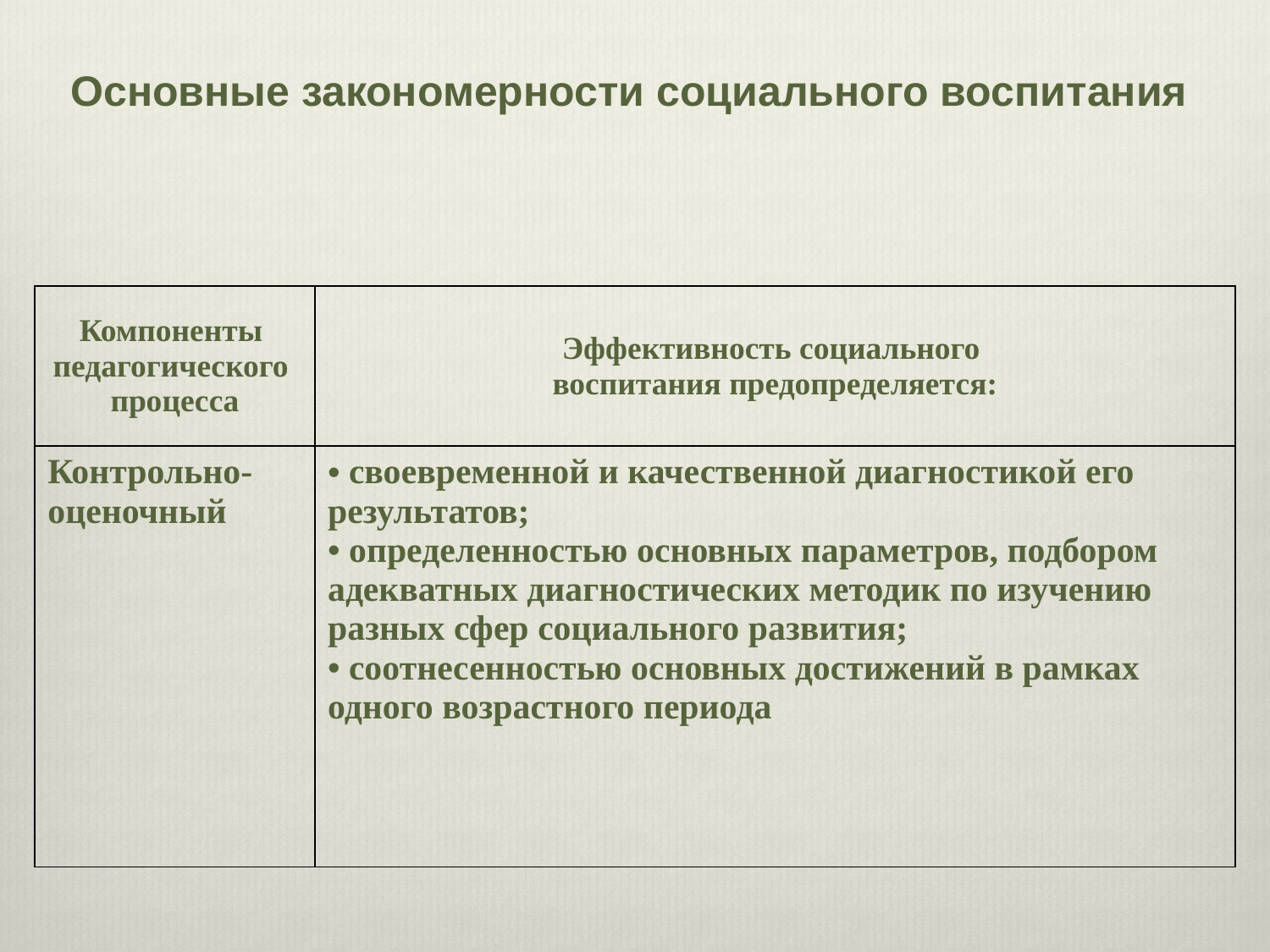

Основные закономерности социального воспитания

| Компоненты педагогического процесса | Эффективность социального воспитания предопределяется: |
| --- | --- |
| Контрольно-оценочный | своевременной и качественной диагностикой его результатов; определенностью основных параметров, подбором адекватных диагностических методик по изучению разных сфер социального развития; соотнесенностью основных достижений в рамках одного возрастного периода |